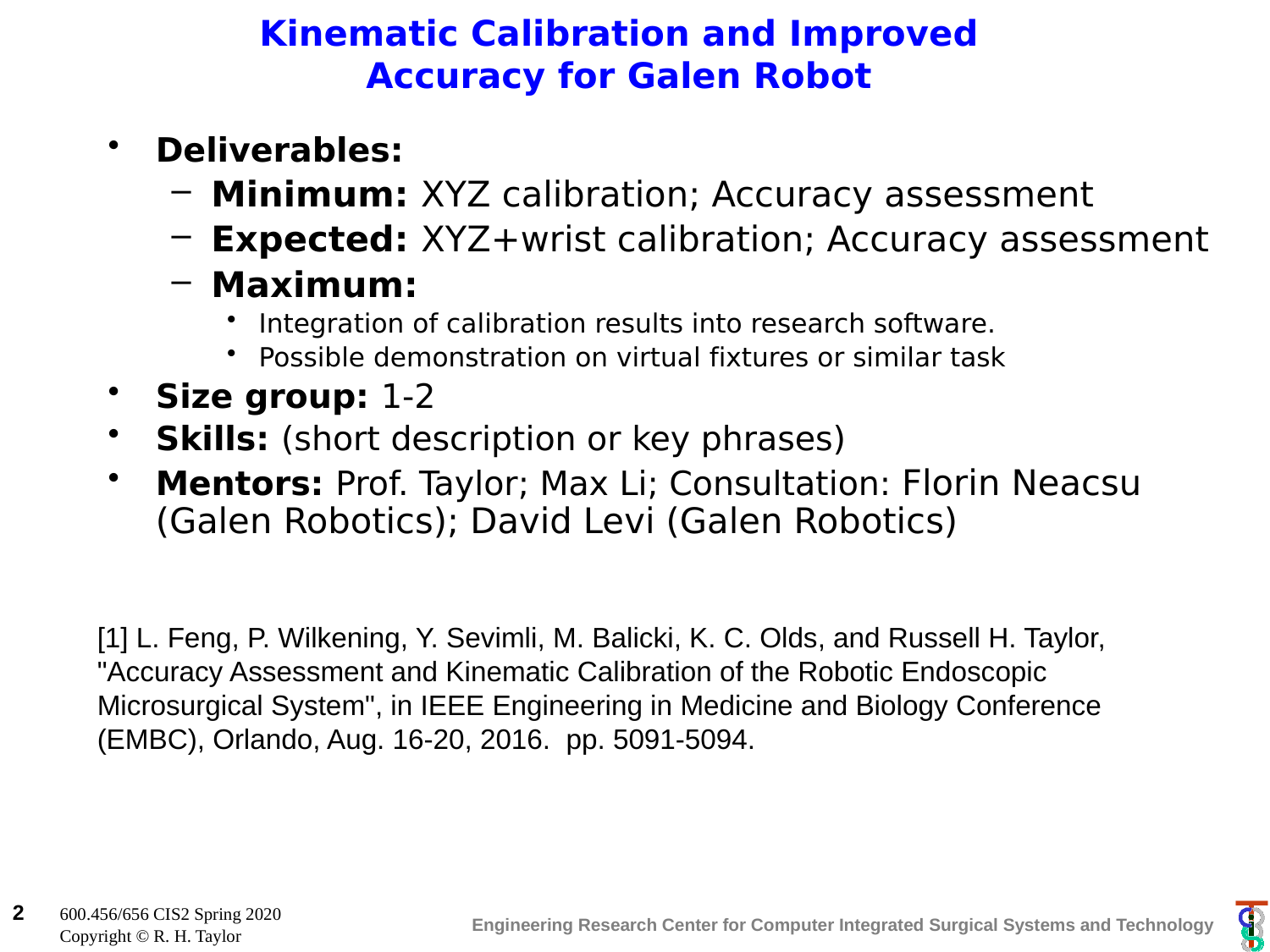

# Kinematic Calibration and Improved Accuracy for Galen Robot
Deliverables:
Minimum: XYZ calibration; Accuracy assessment
Expected: XYZ+wrist calibration; Accuracy assessment
Maximum:
Integration of calibration results into research software.
Possible demonstration on virtual fixtures or similar task
Size group: 1-2
Skills: (short description or key phrases)
Mentors: Prof. Taylor; Max Li; Consultation: Florin Neacsu (Galen Robotics); David Levi (Galen Robotics)
[1] L. Feng, P. Wilkening, Y. Sevimli, M. Balicki, K. C. Olds, and Russell H. Taylor, "Accuracy Assessment and Kinematic Calibration of the Robotic Endoscopic Microsurgical System", in IEEE Engineering in Medicine and Biology Conference (EMBC), Orlando, Aug. 16-20, 2016.  pp. 5091-5094.